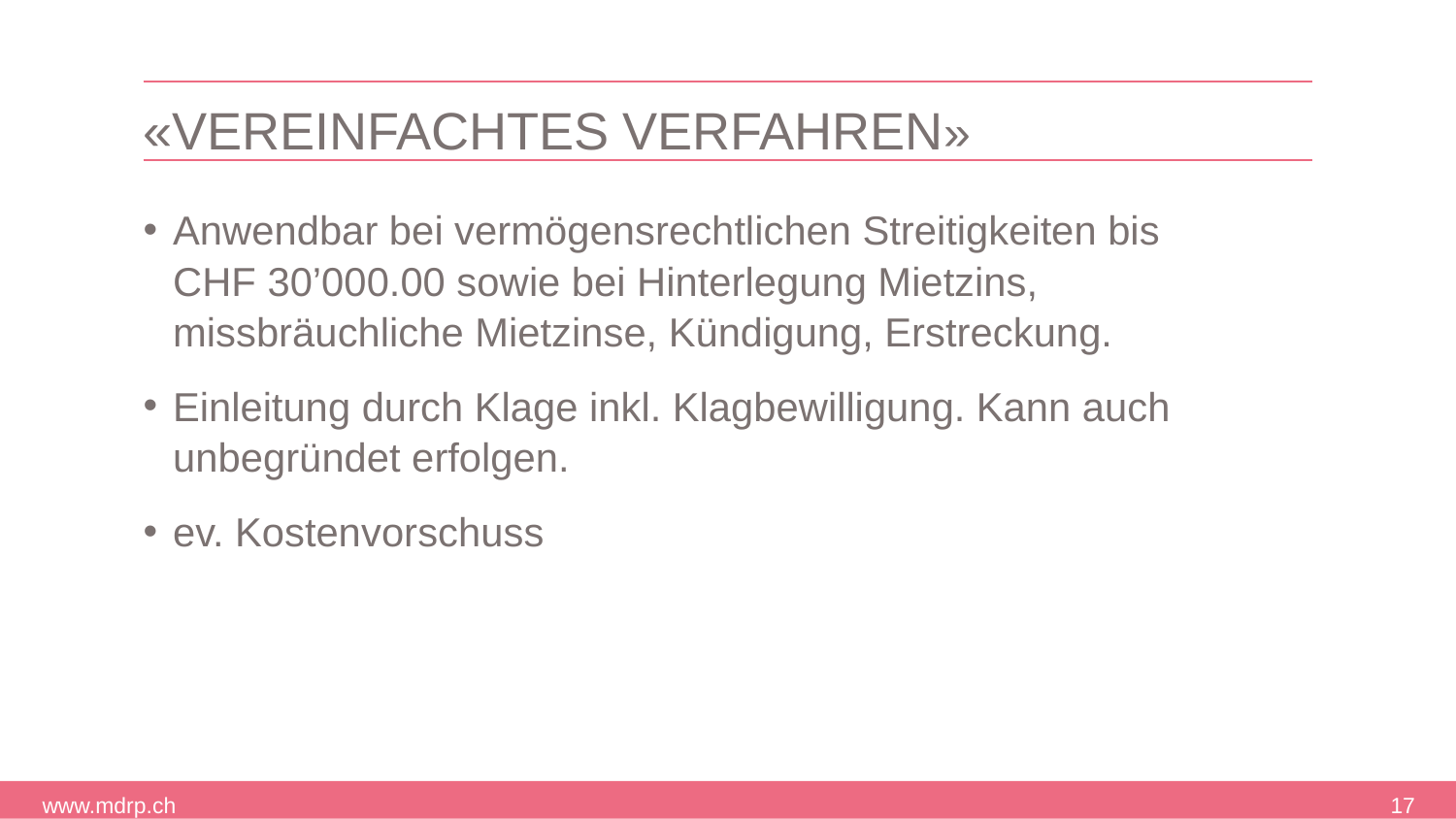

# «Vereinfachtes Verfahren»
Anwendbar bei vermögensrechtlichen Streitigkeiten bis
CHF 30’000.00 sowie bei Hinterlegung Mietzins, missbräuchliche Mietzinse, Kündigung, Erstreckung.
Einleitung durch Klage inkl. Klagbewilligung. Kann auch unbegründet erfolgen.
ev. Kostenvorschuss
17